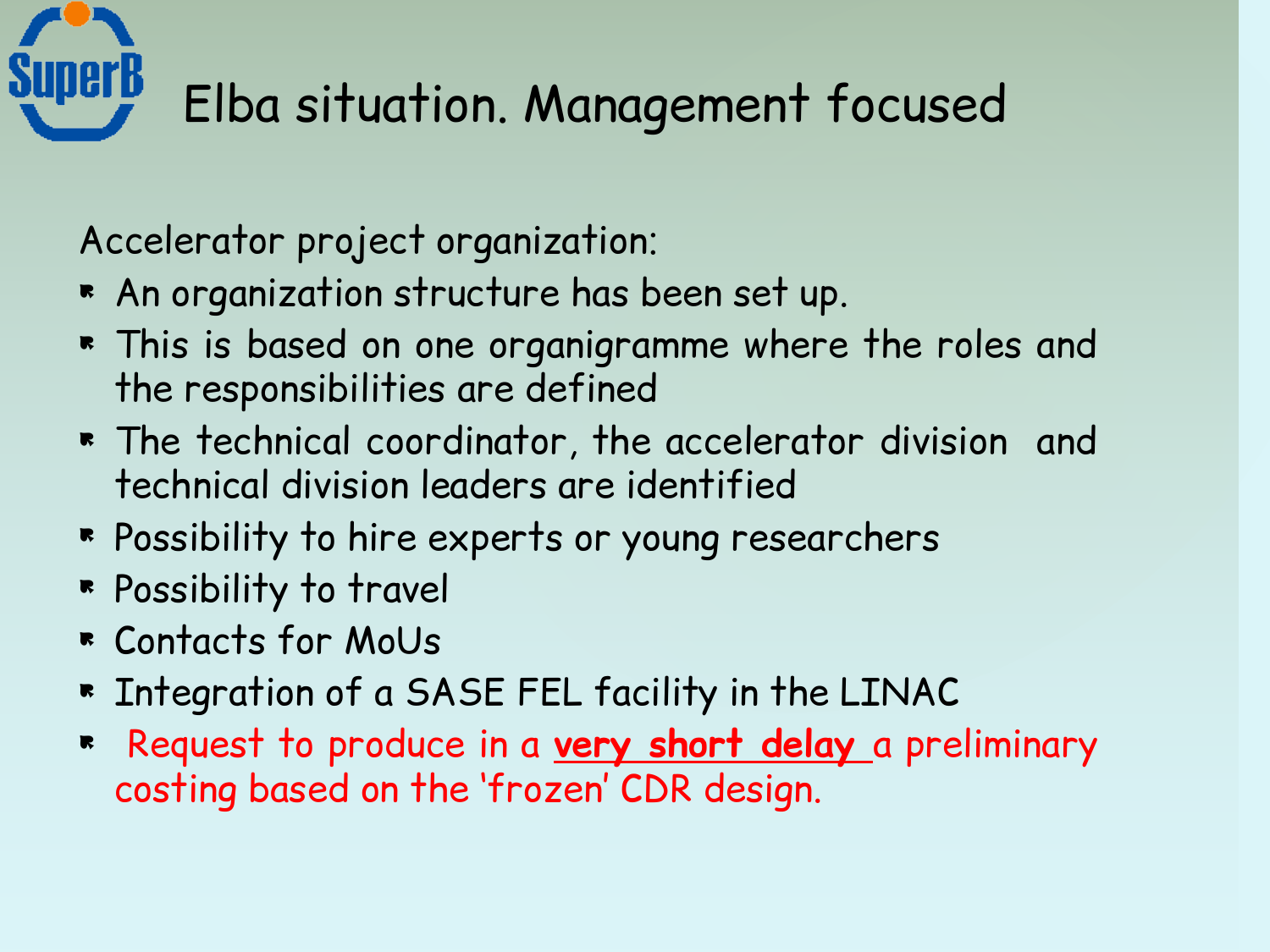

# Elba situation. Management focused
Accelerator project organization:
An organization structure has been set up.
This is based on one organigramme where the roles and the responsibilities are defined
The technical coordinator, the accelerator division  and technical division leaders are identified
Possibility to hire experts or young researchers
Possibility to travel
Contacts for MoUs
Integration of a SASE FEL facility in the LINAC
 Request to produce in a very short delay a preliminary costing based on the ‘frozen’ CDR design.